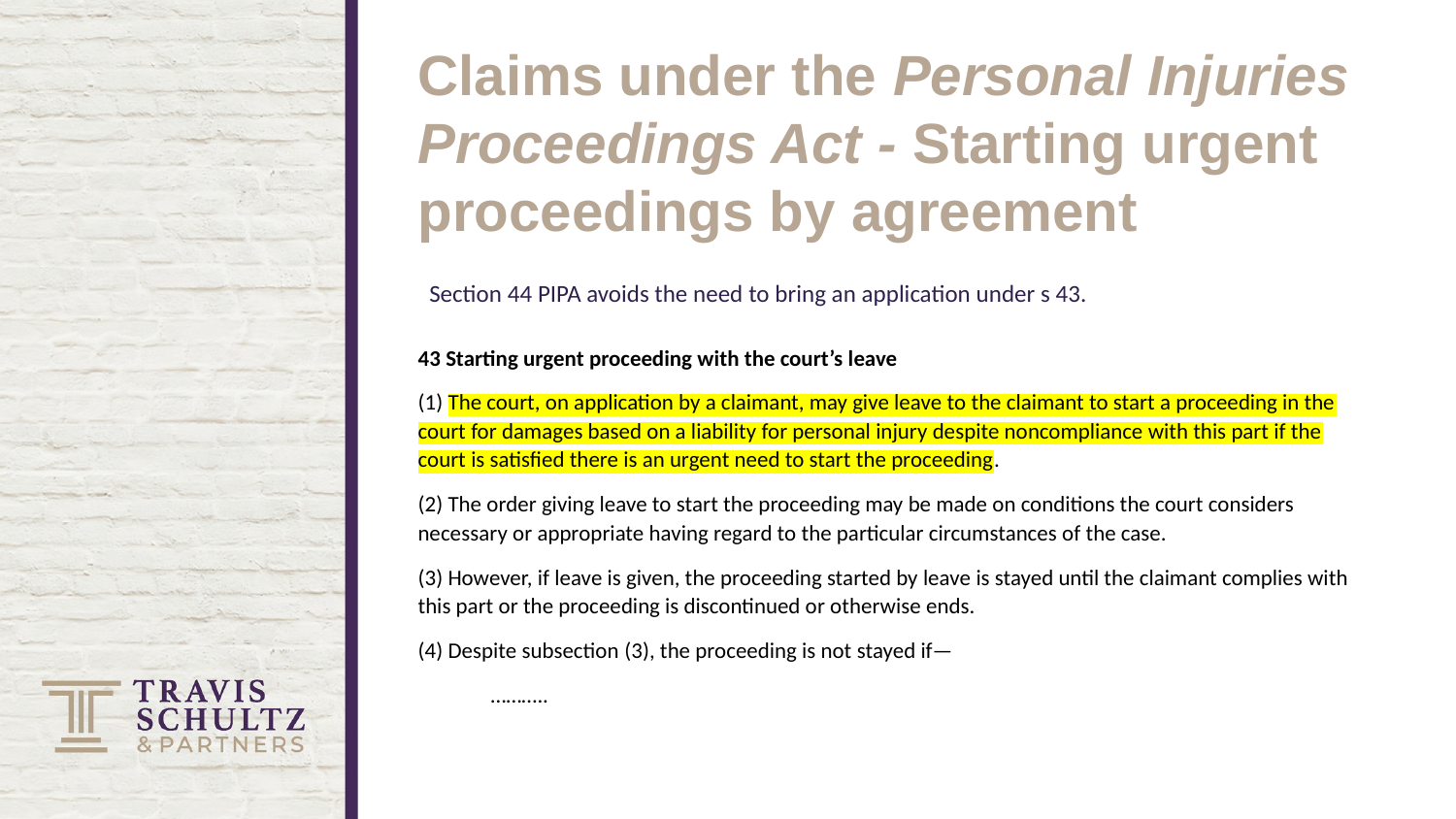

Claims under the Personal Injuries Proceedings Act - Starting urgent proceedings by agreement

Section 44 PIPA avoids the need to bring an application under s 43.
43 Starting urgent proceeding with the court’s leave
(1) The court, on application by a claimant, may give leave to the claimant to start a proceeding in the court for damages based on a liability for personal injury despite noncompliance with this part if the court is satisfied there is an urgent need to start the proceeding.
(2) The order giving leave to start the proceeding may be made on conditions the court considers necessary or appropriate having regard to the particular circumstances of the case.
(3) However, if leave is given, the proceeding started by leave is stayed until the claimant complies with this part or the proceeding is discontinued or otherwise ends.
(4) Despite subsection (3), the proceeding is not stayed if—
………..